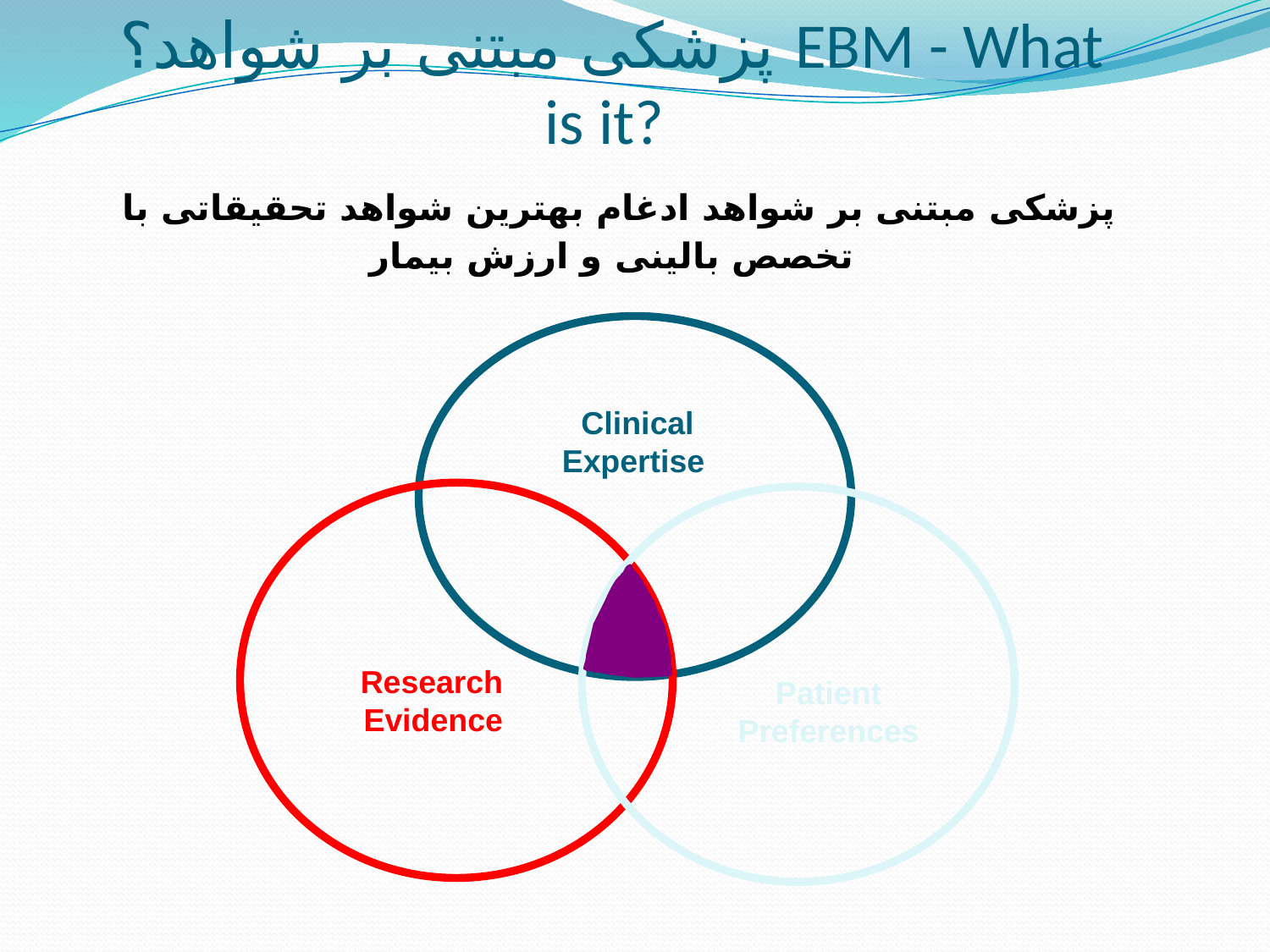

# پزشکی مبتنی بر شواهد؟ EBM - What is it? پزشکی مبتنی بر شواهد ادغام بهترین شواهد تحقیقاتی با تخصص بالینی و ارزش بیمار

Clinical
 Expertise

Research
Evidence

Patient Preferences